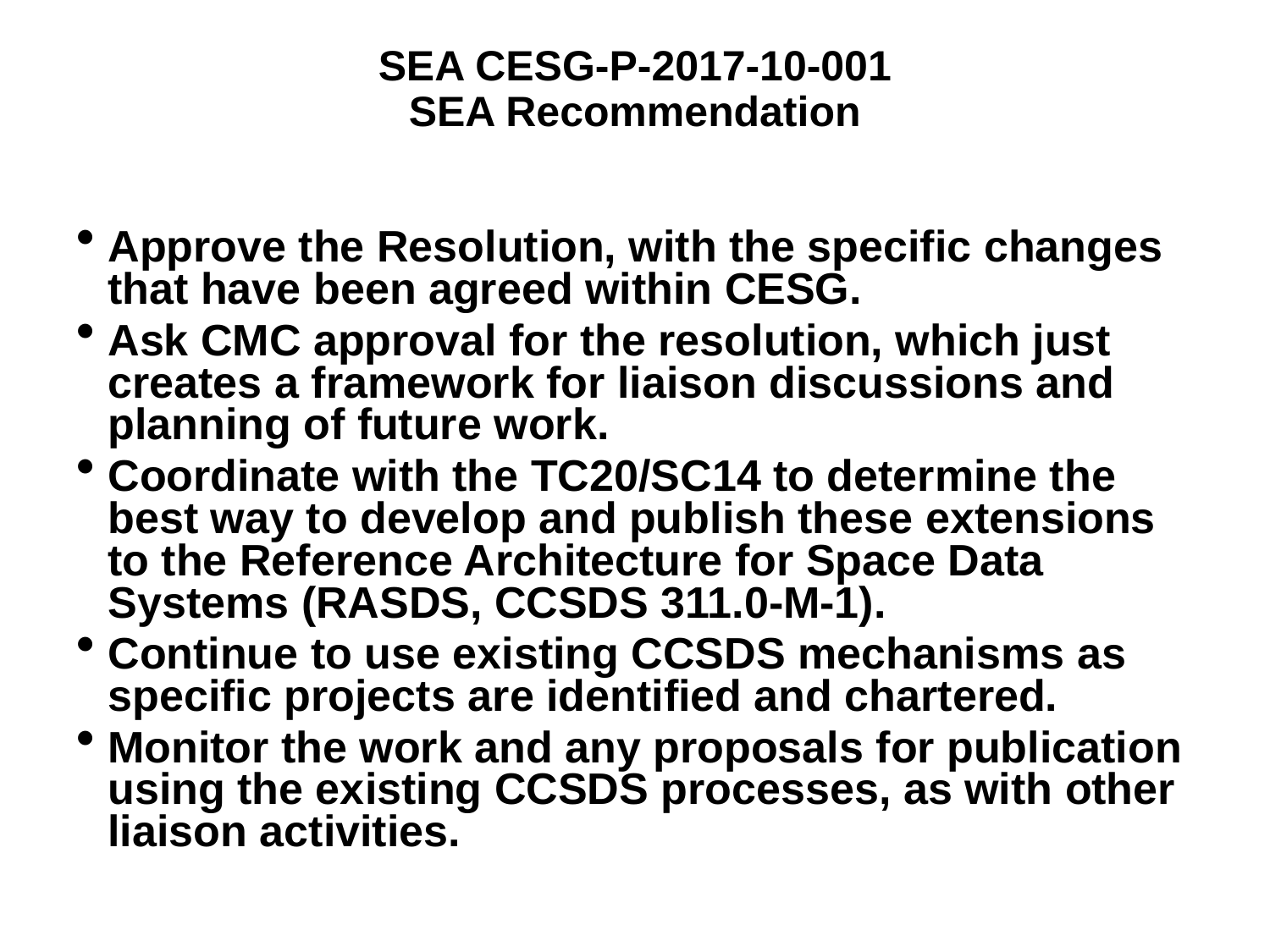

# SEA CESG-P-2017-10-001 SEA Recommendation
Approve the Resolution, with the specific changes that have been agreed within CESG.
Ask CMC approval for the resolution, which just creates a framework for liaison discussions and planning of future work.
Coordinate with the TC20/SC14 to determine the best way to develop and publish these extensions to the Reference Architecture for Space Data Systems (RASDS, CCSDS 311.0-M-1).
Continue to use existing CCSDS mechanisms as specific projects are identified and chartered.
Monitor the work and any proposals for publication using the existing CCSDS processes, as with other liaison activities.